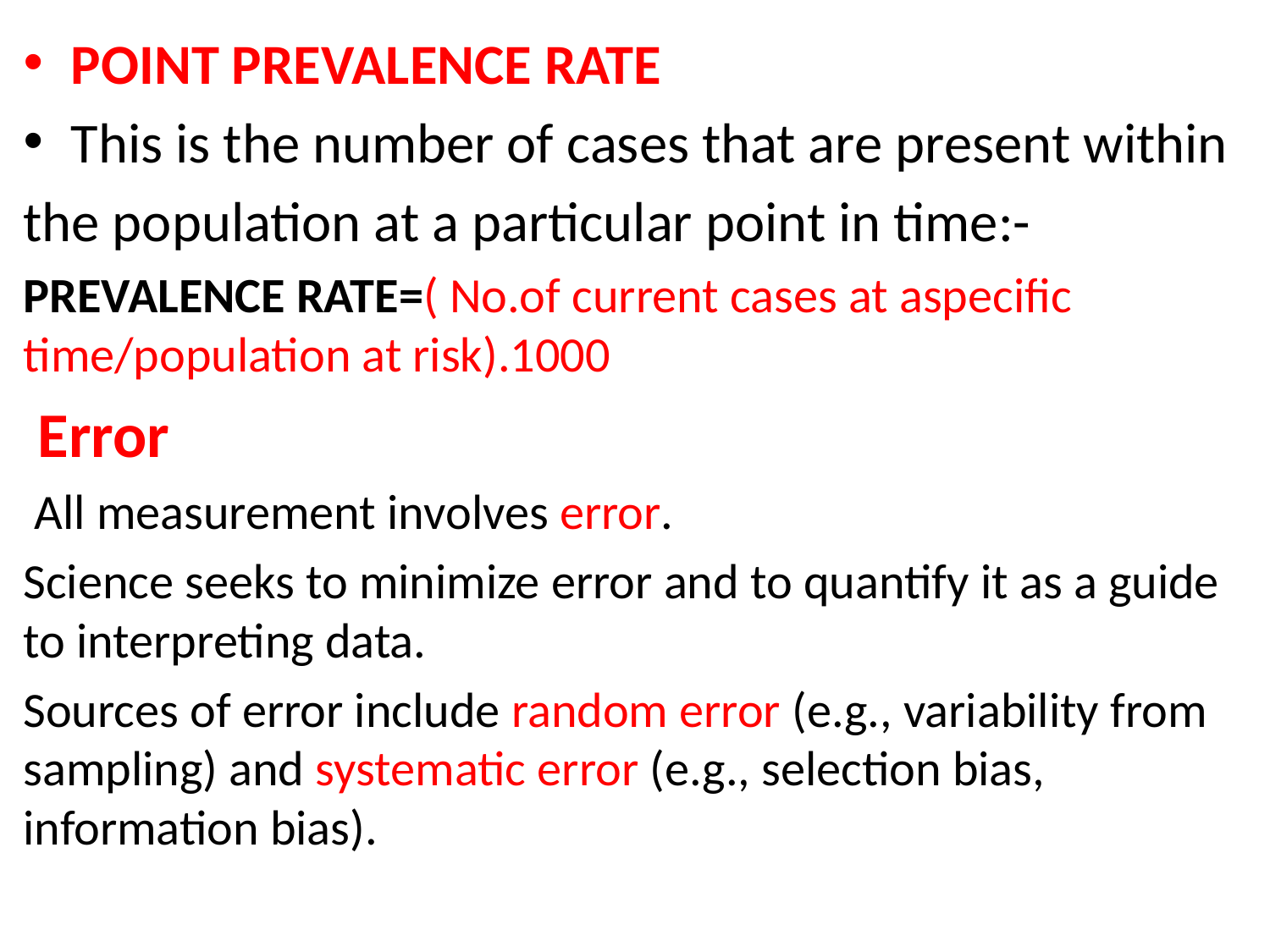

POINT PREVALENCE RATE
This is the number of cases that are present within
the population at a particular point in time:-
PREVALENCE RATE=( No.of current cases at aspecific time/population at risk).1000
 Error
 All measurement involves error.
Science seeks to minimize error and to quantify it as a guide to interpreting data.
Sources of error include random error (e.g., variability from sampling) and systematic error (e.g., selection bias, information bias).